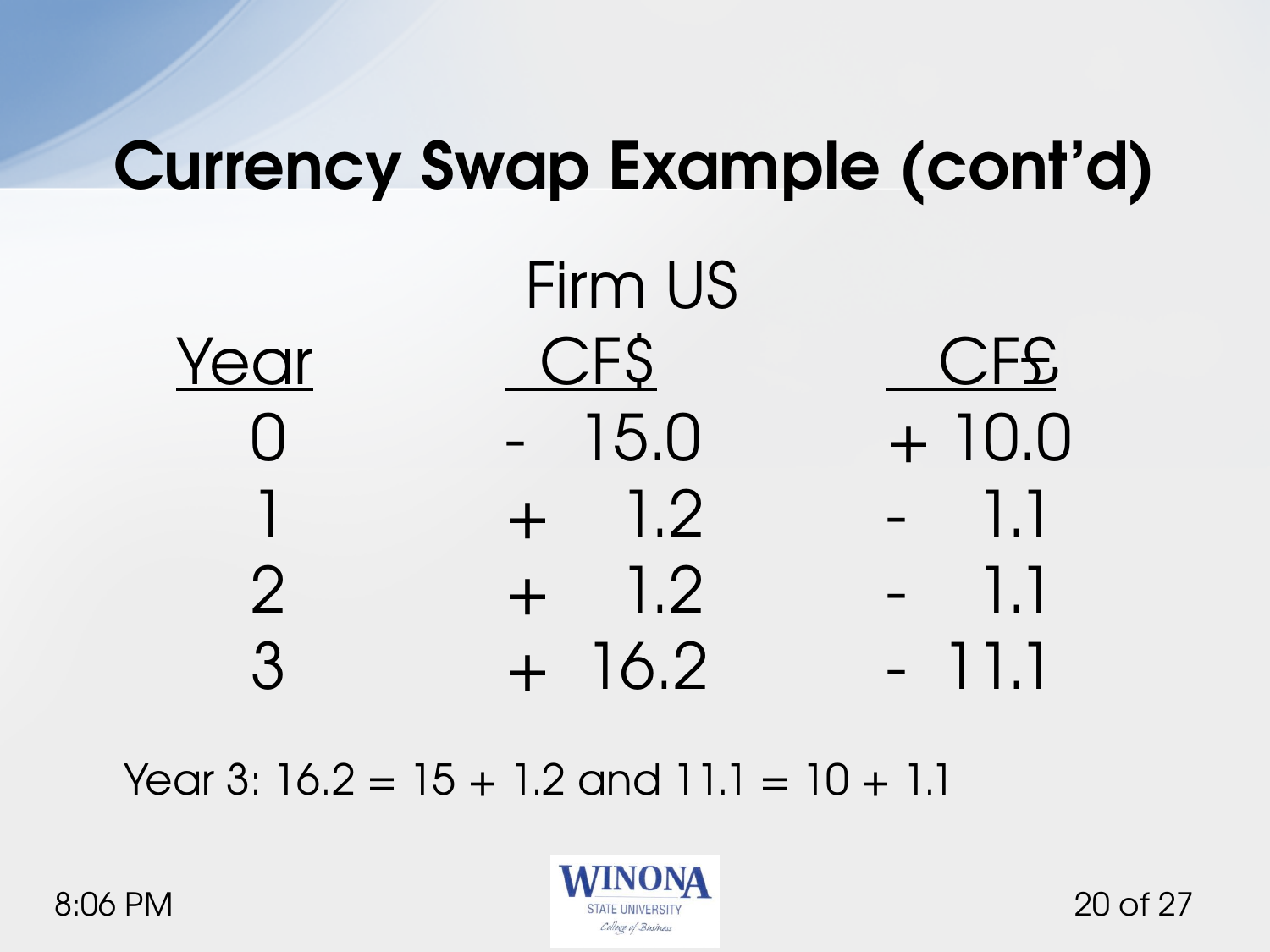

# Currency Swap Example (cont’d)
Firm US
	   Year		  CF$		   CF£
		0		-   15.0		+ 10.0
		1		+    1.2		-    1.1
		2		+    1.2		-    1.1
		3		+  16.2		-  11.1

	Year 3: 16.2 = 15 + 1.2 and 11.1 = 10 + 1.1